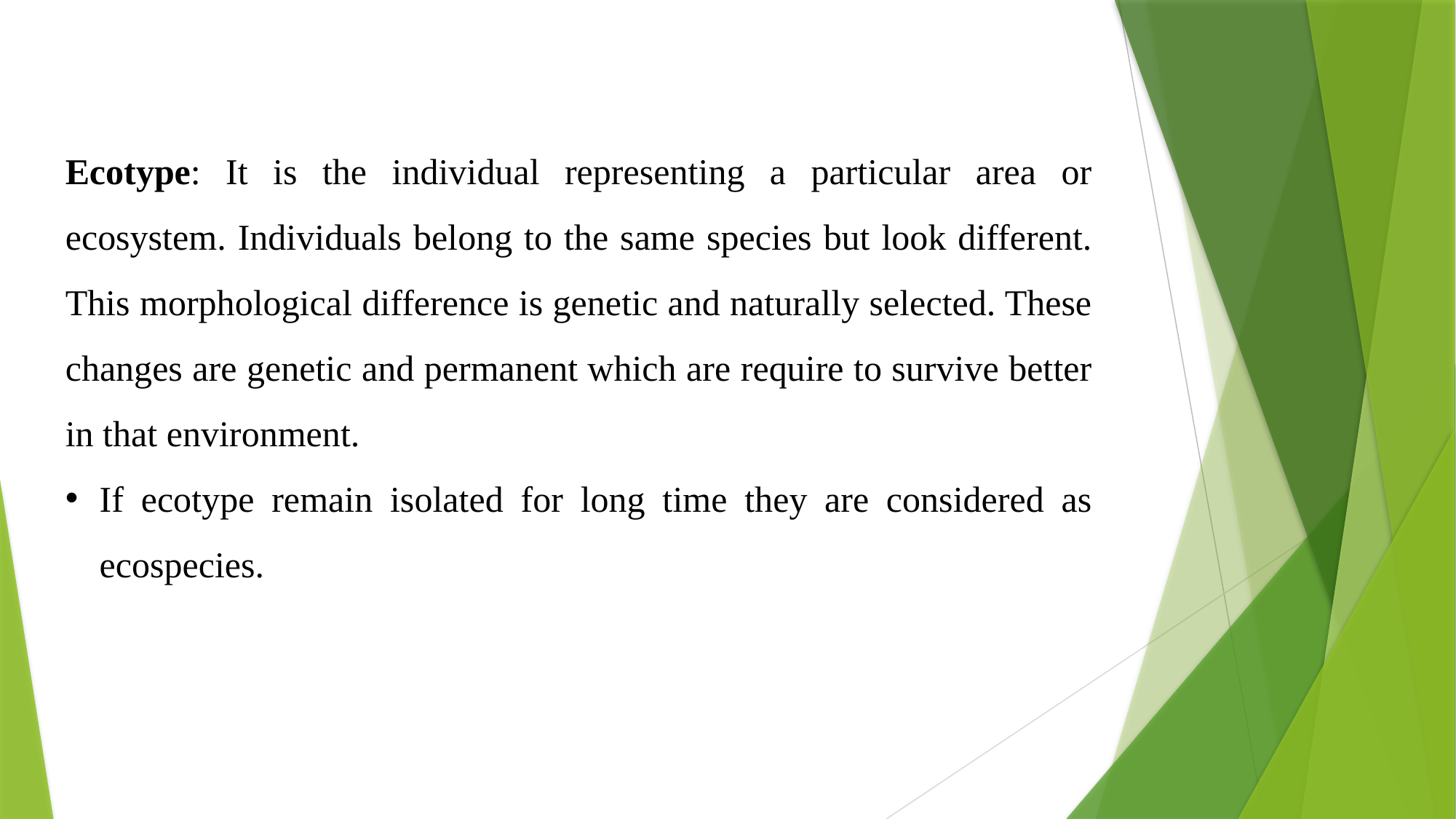

Ecotype: It is the individual representing a particular area or ecosystem. Individuals belong to the same species but look different. This morphological difference is genetic and naturally selected. These changes are genetic and permanent which are require to survive better in that environment.
If ecotype remain isolated for long time they are considered as ecospecies.